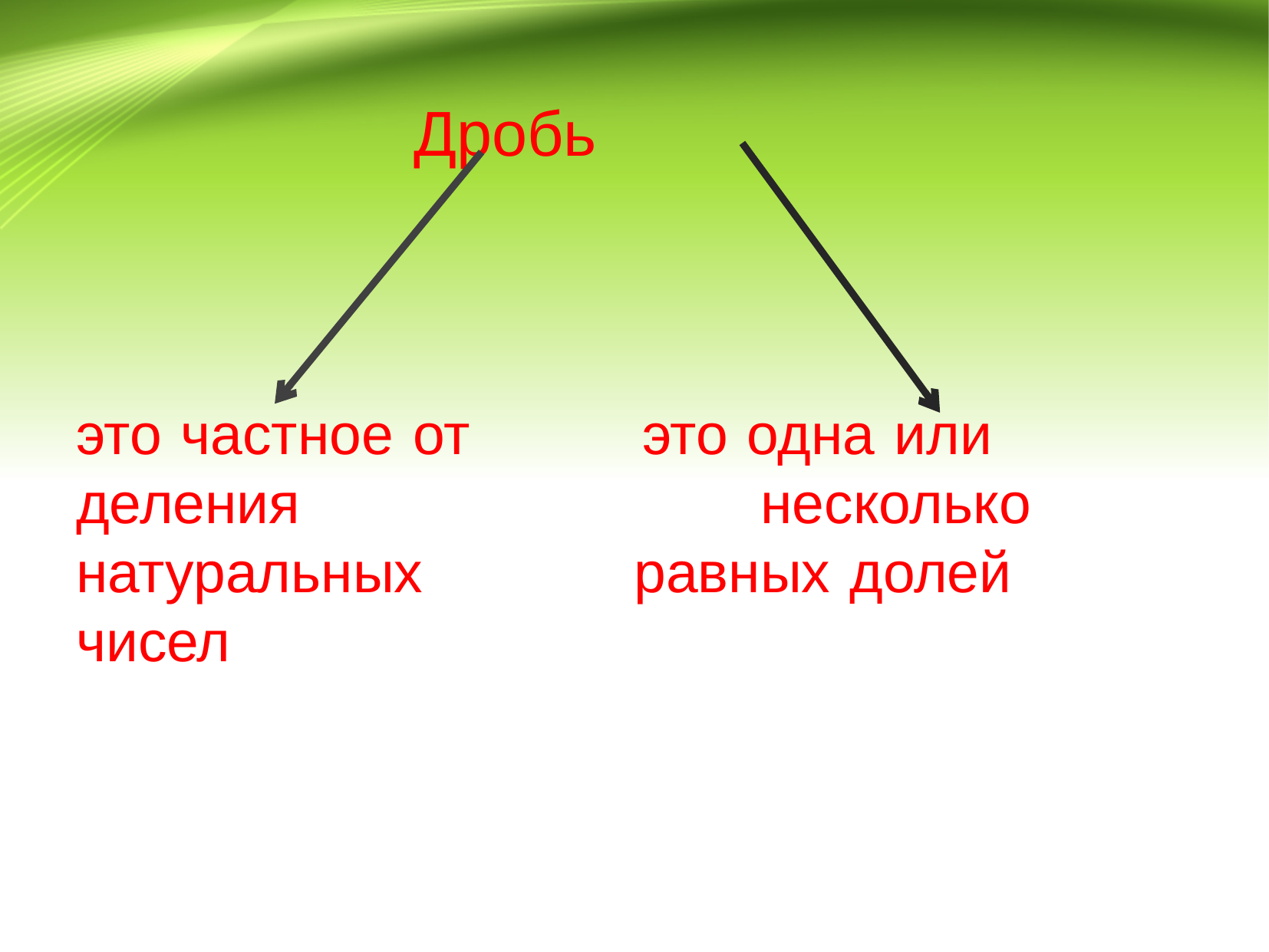

# Дробь это частное от         это одна или деления                        несколько натуральных           равных долей чисел